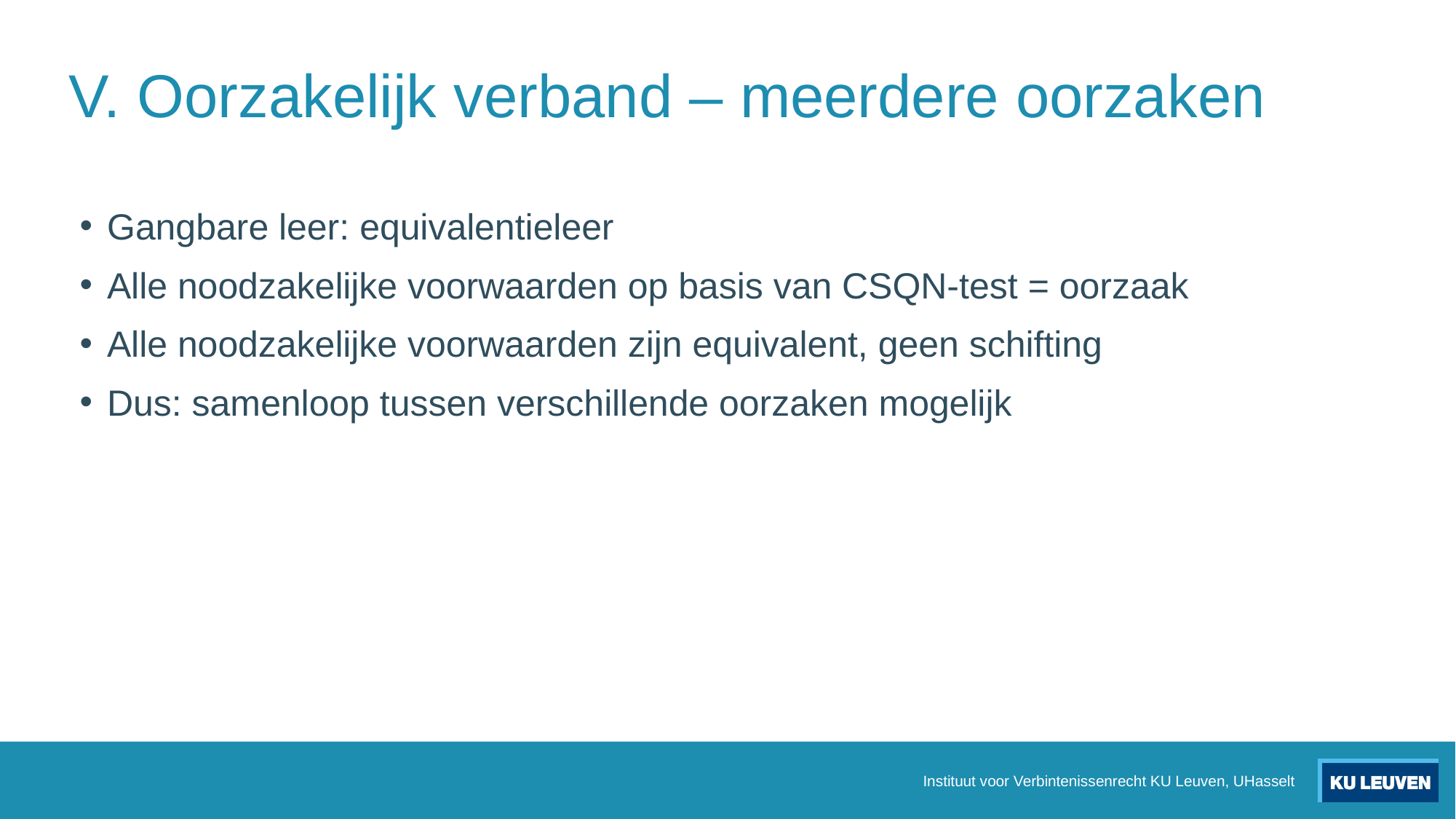

# V. Oorzakelijk verband – meerdere oorzaken
Gangbare leer: equivalentieleer
Alle noodzakelijke voorwaarden op basis van CSQN-test = oorzaak
Alle noodzakelijke voorwaarden zijn equivalent, geen schifting
Dus: samenloop tussen verschillende oorzaken mogelijk
Instituut voor Verbintenissenrecht KU Leuven, UHasselt